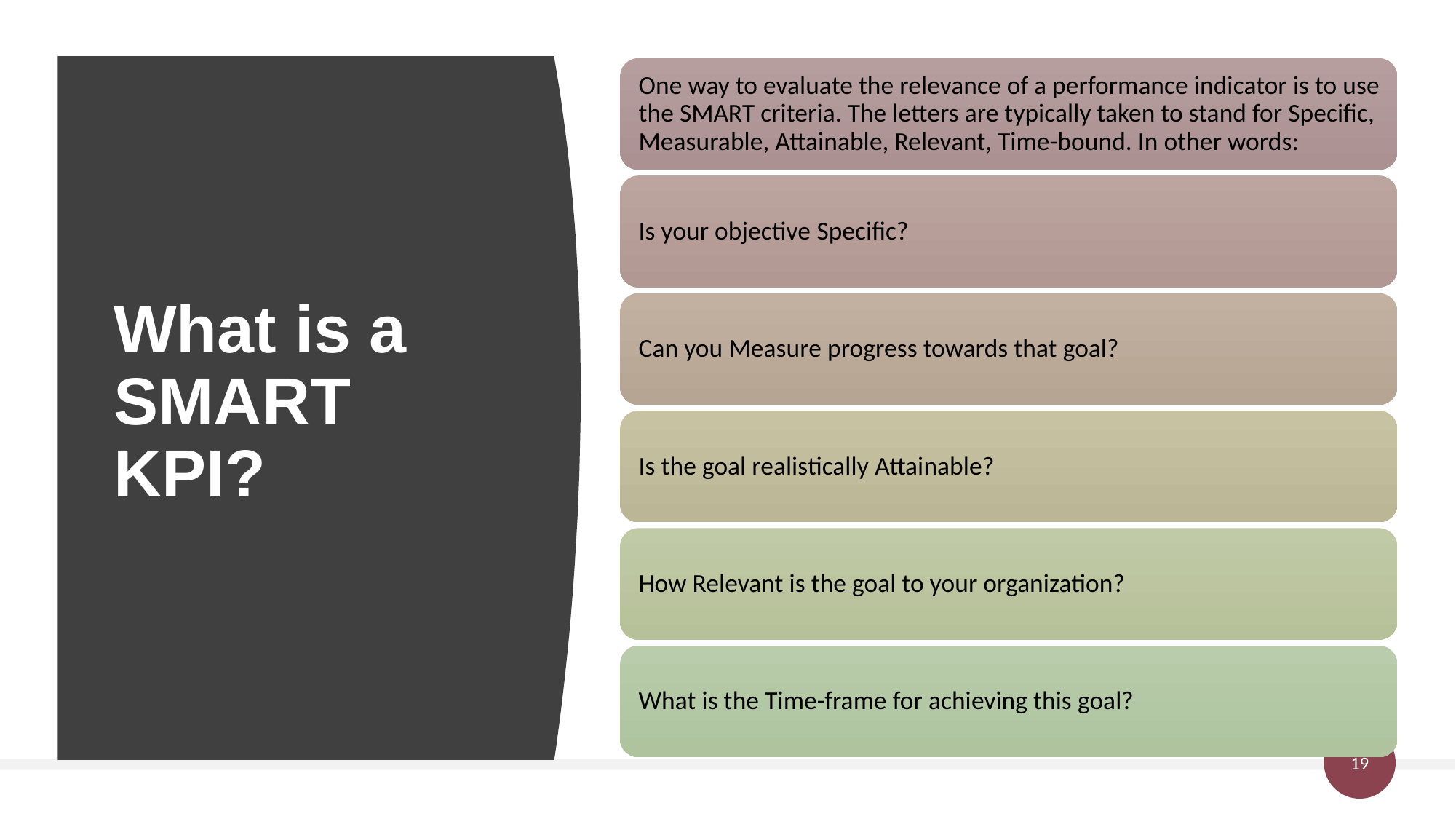

One way to evaluate the relevance of a performance indicator is to use the SMART criteria. The letters are typically taken to stand for Specific, Measurable, Attainable, Relevant, Time-bound. In other words:
Is your objective Specific?
Can you Measure progress towards that goal?
Is the goal realistically Attainable?
How Relevant is the goal to your organization?
What is the Time-frame for achieving this goal?

# What is a SMART KPI?